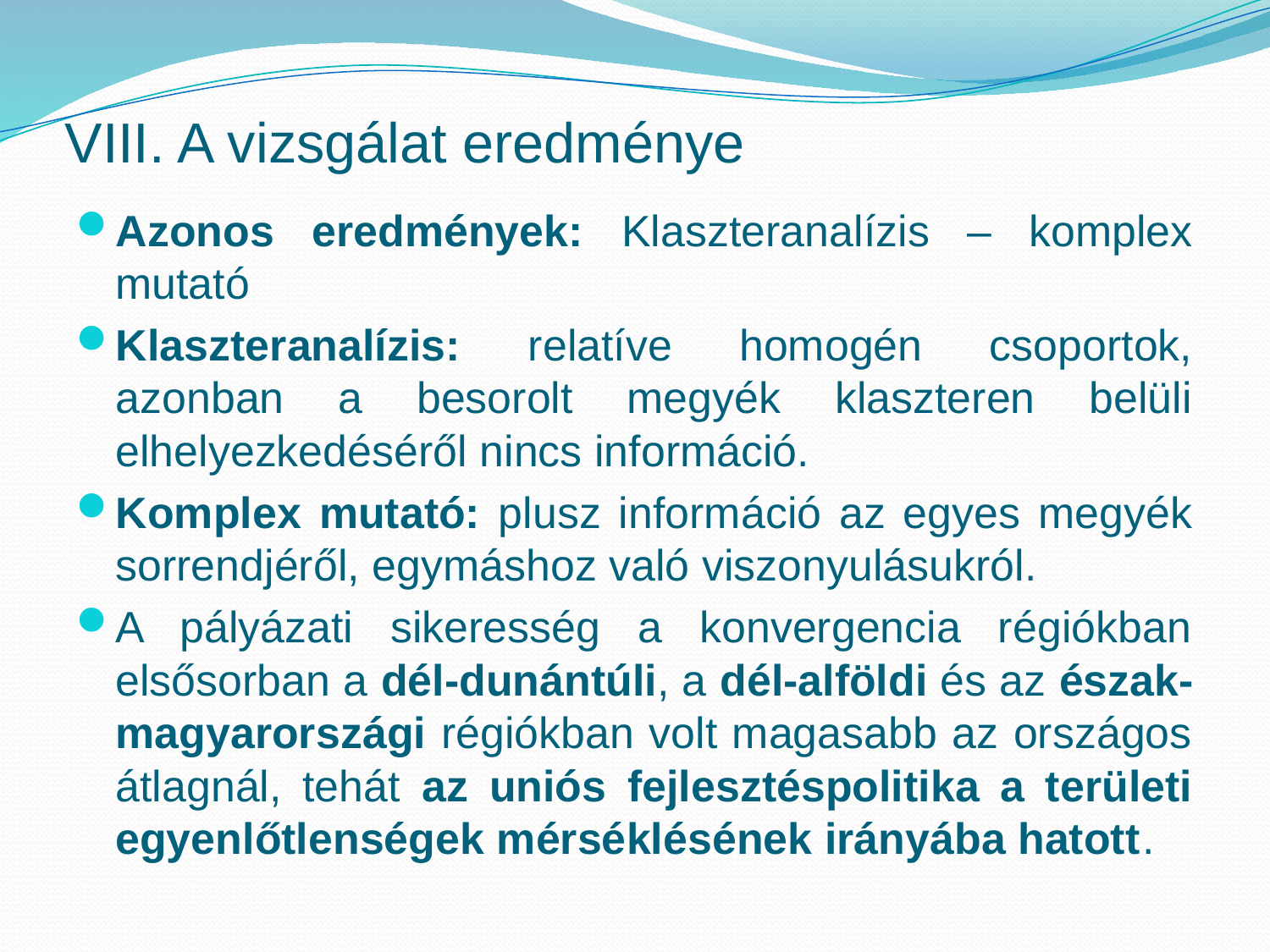

# VIII. A vizsgálat eredménye
Azonos eredmények: Klaszteranalízis – komplex mutató
Klaszteranalízis: relatíve homogén csoportok, azonban a besorolt megyék klaszteren belüli elhelyezkedéséről nincs információ.
Komplex mutató: plusz információ az egyes megyék sorrendjéről, egymáshoz való viszonyulásukról.
A pályázati sikeresség a konvergencia régiókban elsősorban a dél-dunántúli, a dél-alföldi és az észak-magyarországi régiókban volt magasabb az országos átlagnál, tehát az uniós fejlesztéspolitika a területi egyenlőtlenségek mérséklésének irányába hatott.